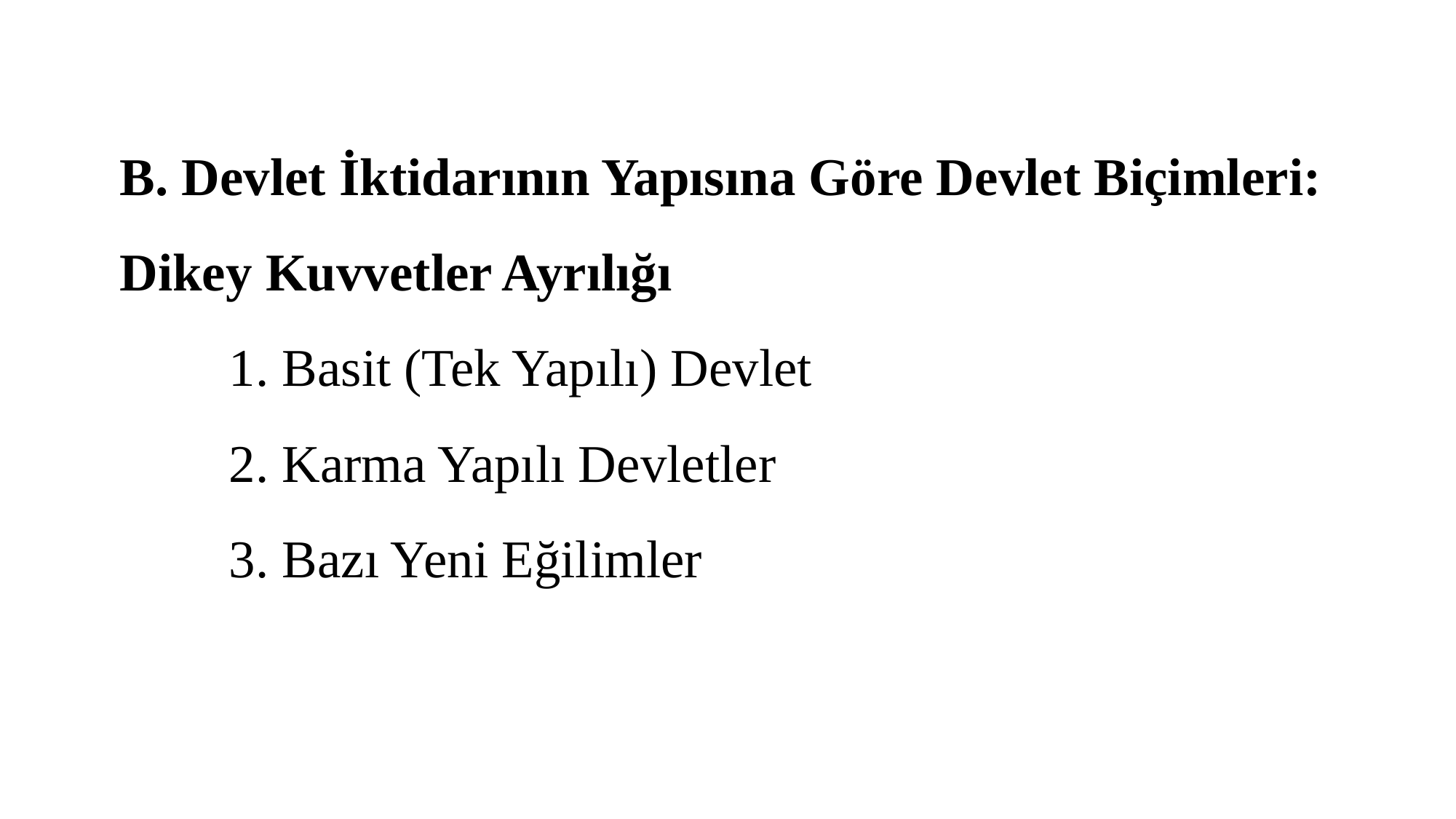

# B. Devlet İktidarının Yapısına Göre Devlet Biçimleri:     Dikey Kuvvetler Ayrılığı 1. Basit (Tek Yapılı) Devlet 2. Karma Yapılı Devletler 3. Bazı Yeni Eğilimler